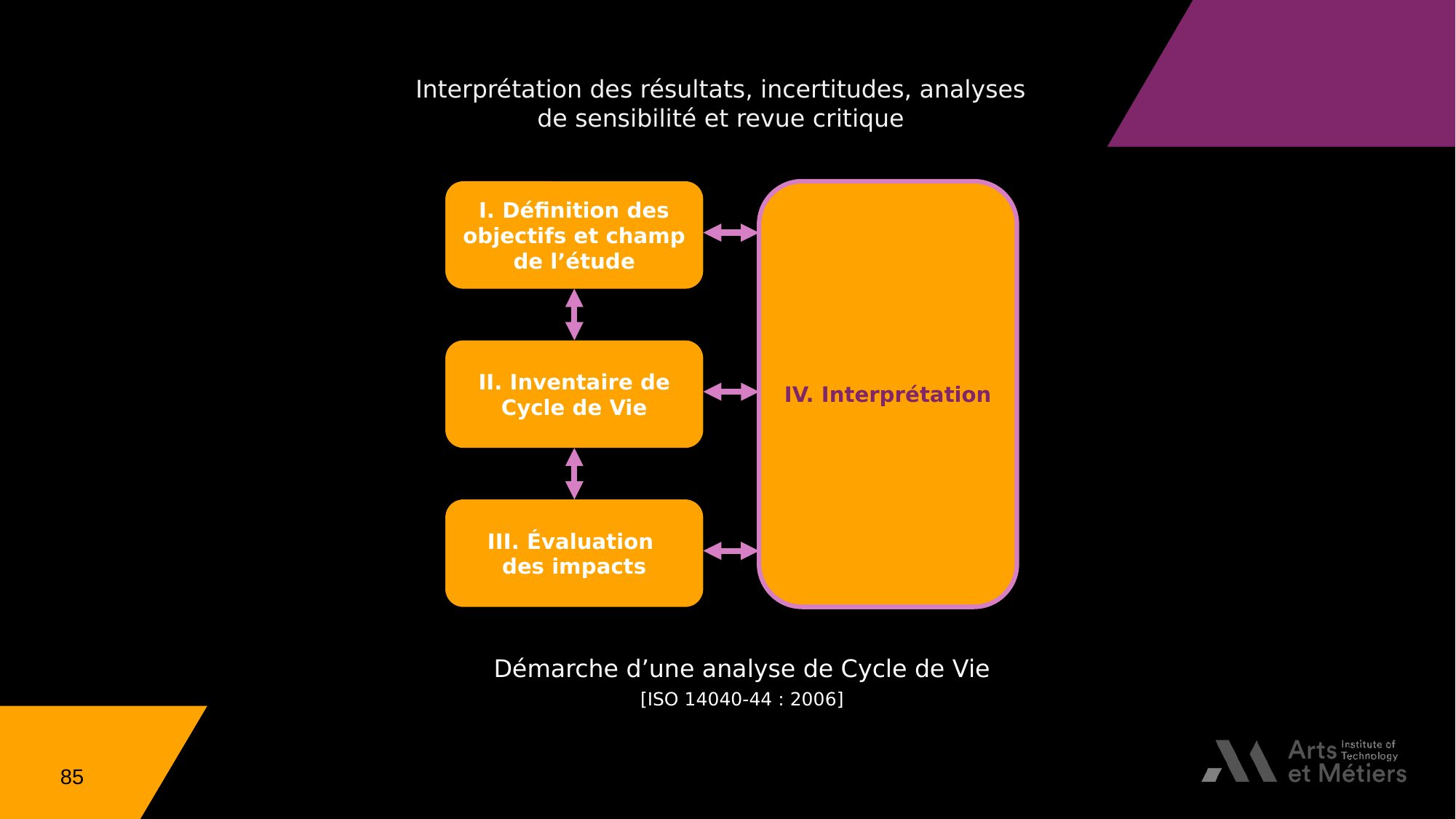

Interprétation des résultats, incertitudes, analyses de sensibilité et revue critique
I. Définition des objectifs et champ de l’étude
IV. Interprétation

II. Inventaire de Cycle de Vie

III. Évaluation
des impacts

I. Définition des objectifs et champ de l’étude
IV. Interprétation

II. Inventaire de Cycle de Vie

III. Évaluation
des impacts

Démarche d’une analyse de Cycle de Vie
[ISO 14040-44 : 2006]